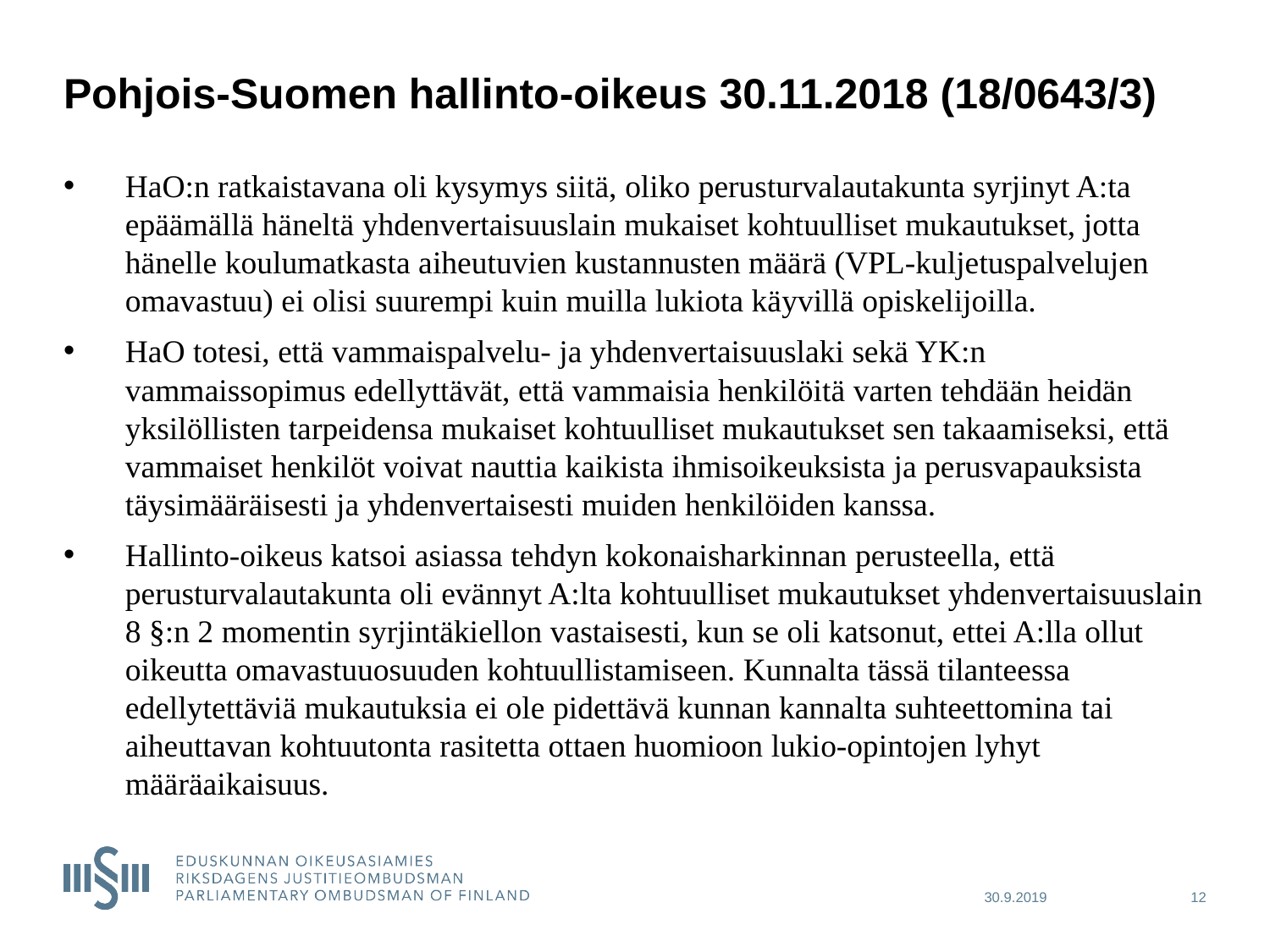

# Pohjois-Suomen hallinto-oikeus 30.11.2018 (18/0643/3)
HaO:n ratkaistavana oli kysymys siitä, oliko perusturvalautakunta syrjinyt A:ta epäämällä häneltä yhdenvertaisuuslain mukaiset kohtuulliset mukautukset, jotta hänelle koulumatkasta aiheutuvien kustannusten määrä (VPL-kuljetuspalvelujen omavastuu) ei olisi suurempi kuin muilla lukiota käyvillä opiskelijoilla.
HaO totesi, että vammaispalvelu- ja yhdenvertaisuuslaki sekä YK:n vammaissopimus edellyttävät, että vammaisia henkilöitä varten tehdään heidän yksilöllisten tarpeidensa mukaiset kohtuulliset mukautukset sen takaamiseksi, että vammaiset henkilöt voivat nauttia kaikista ihmisoikeuksista ja perusvapauksista täysimääräisesti ja yhdenvertaisesti muiden henkilöiden kanssa.
Hallinto-oikeus katsoi asiassa tehdyn kokonaisharkinnan perusteella, että perusturvalautakunta oli evännyt A:lta kohtuulliset mukautukset yhdenvertaisuuslain 8 §:n 2 momentin syrjintäkiellon vastaisesti, kun se oli katsonut, ettei A:lla ollut oikeutta omavastuuosuuden kohtuullistamiseen. Kunnalta tässä tilanteessa edellytettäviä mukautuksia ei ole pidettävä kunnan kannalta suhteettomina tai aiheuttavan kohtuutonta rasitetta ottaen huomioon lukio-opintojen lyhyt määräaikaisuus.
30.9.2019
12